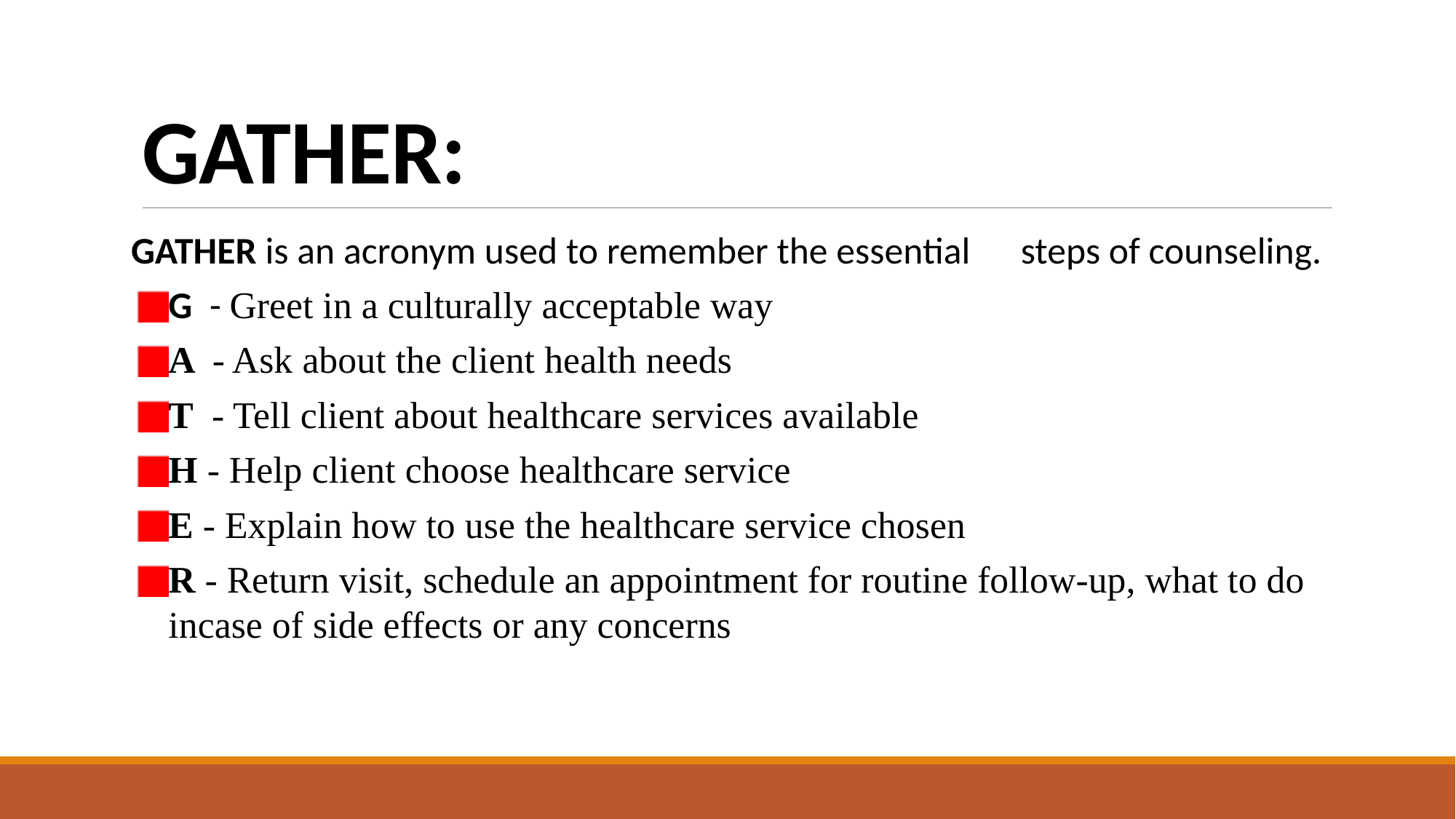

# GATHER:
GATHER is an acronym used to remember the essential 	steps of counseling.
G  - Greet in a culturally acceptable way
A  - Ask about the client health needs
T  - Tell client about healthcare services available
H - Help client choose healthcare service
E - Explain how to use the healthcare service chosen
R - Return visit, schedule an appointment for routine follow-up, what to do incase of side effects or any concerns